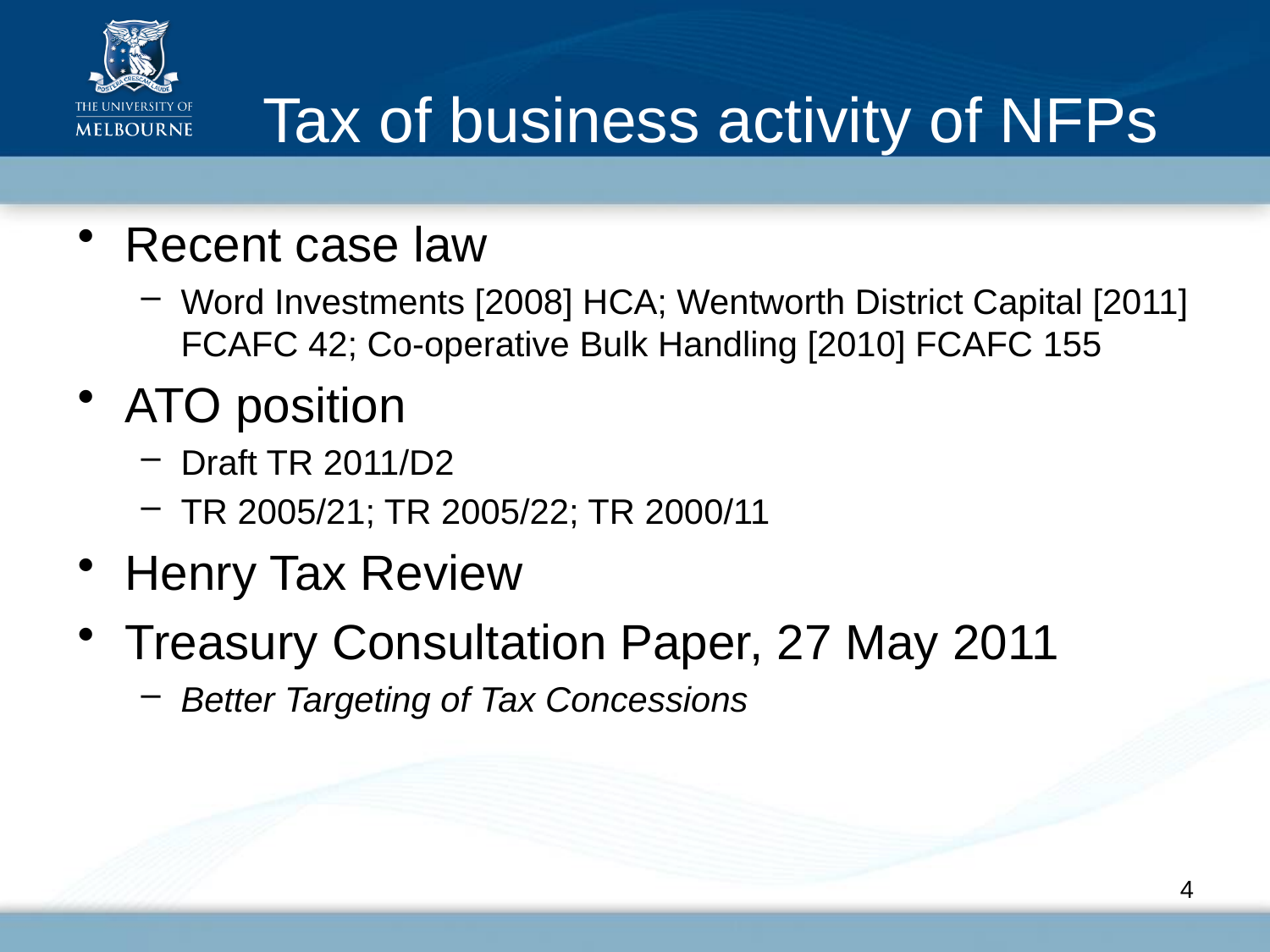

# Tax of business activity of NFPs
Recent case law
Word Investments [2008] HCA; Wentworth District Capital [2011] FCAFC 42; Co-operative Bulk Handling [2010] FCAFC 155
ATO position
Draft TR 2011/D2
TR 2005/21; TR 2005/22; TR 2000/11
Henry Tax Review
Treasury Consultation Paper, 27 May 2011
Better Targeting of Tax Concessions
4